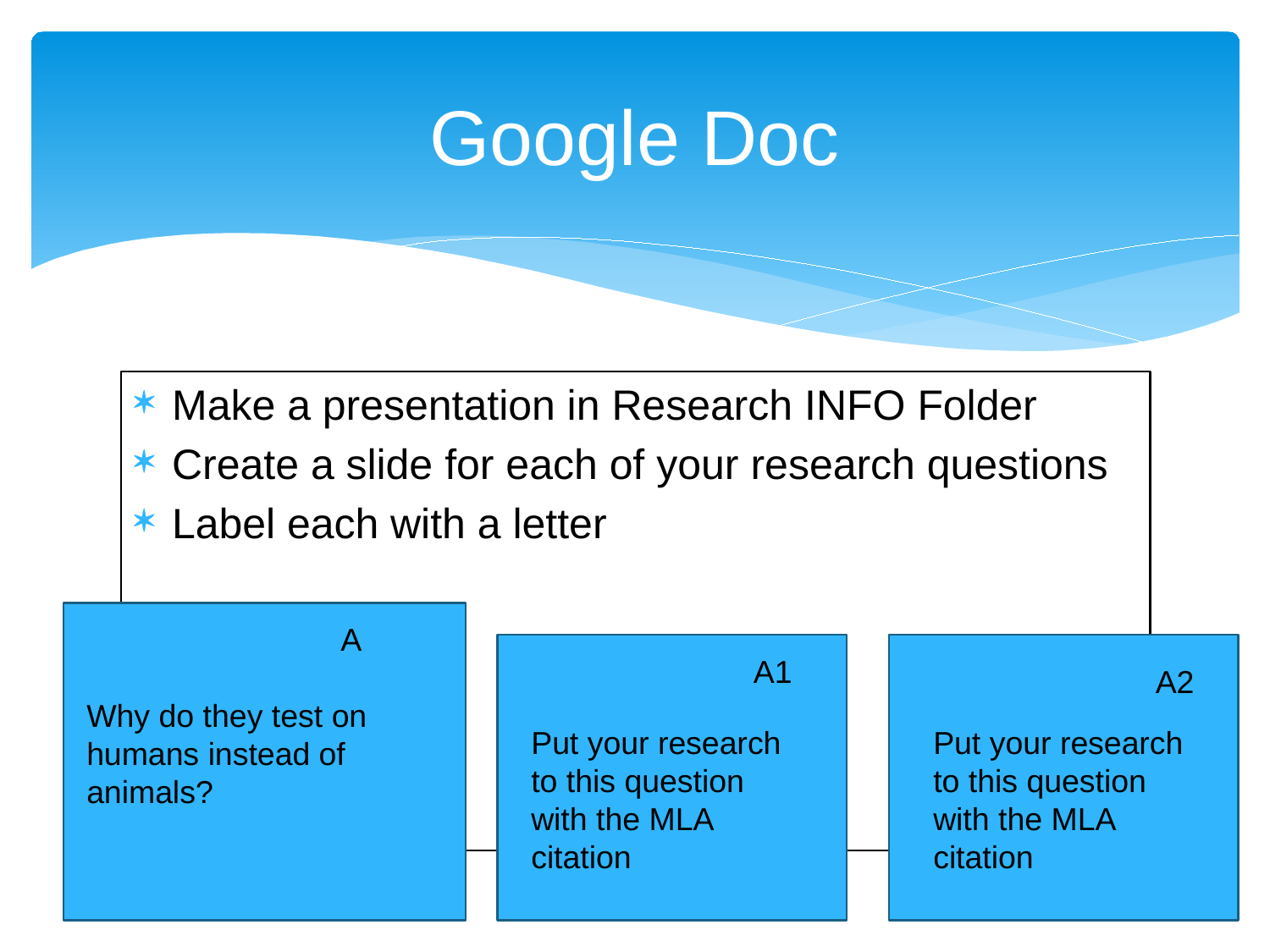

# Google Doc
Make a presentation in Research INFO Folder
Create a slide for each of your research questions
Label each with a letter

		A

Why do they test on humans instead of animals?

A1
A2
Put your research to this question with the MLA citation
Put your research to this question with the MLA citation